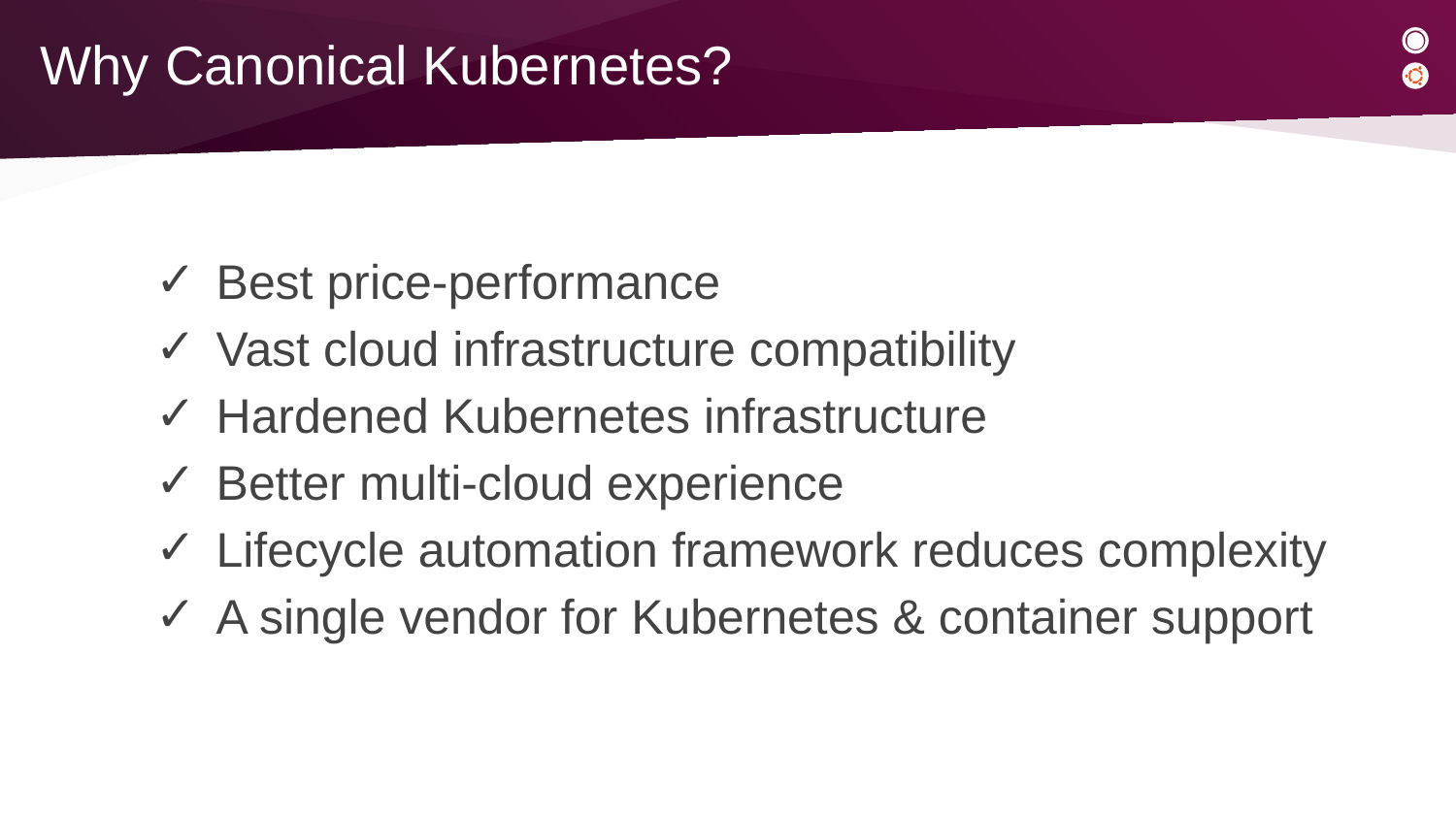

# Why Canonical Kubernetes?
Best price-performance
Vast cloud infrastructure compatibility
Hardened Kubernetes infrastructure
Better multi-cloud experience
Lifecycle automation framework reduces complexity
A single vendor for Kubernetes & container support